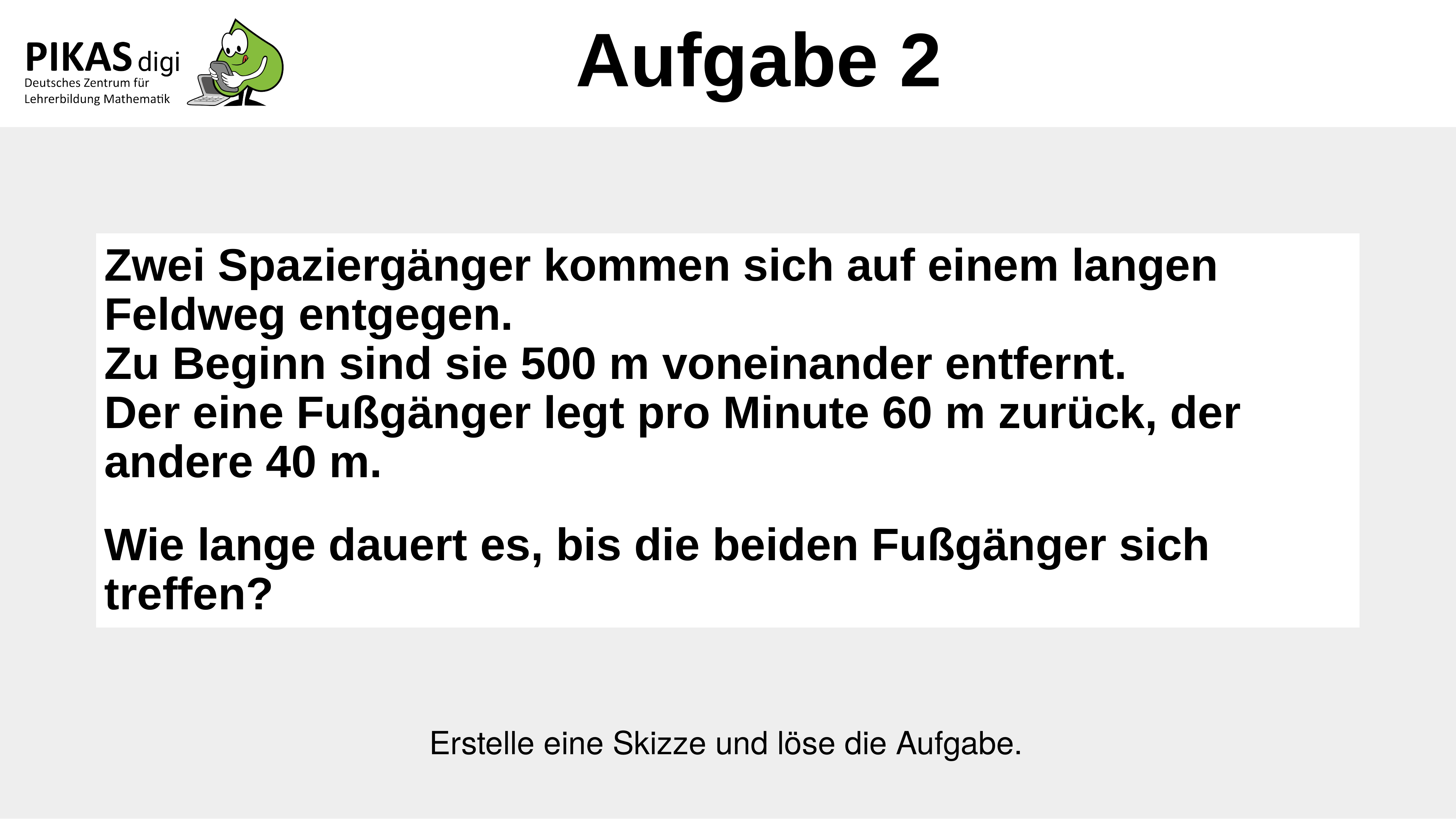

Aufgabe 2
# Ergebnisse besprechen
Zwei Spaziergänger kommen sich auf einem langen Feldweg entgegen.
Zu Beginn sind sie 500 m voneinander entfernt.
Der eine Fußgänger legt pro Minute 60 m zurück, der andere 40 m.
Wie lange dauert es, bis die beiden Fußgänger sich treffen?
Beschreibe uns, wie du vorgegangen bist.
Erstelle eine Skizze und löse die Aufgabe.